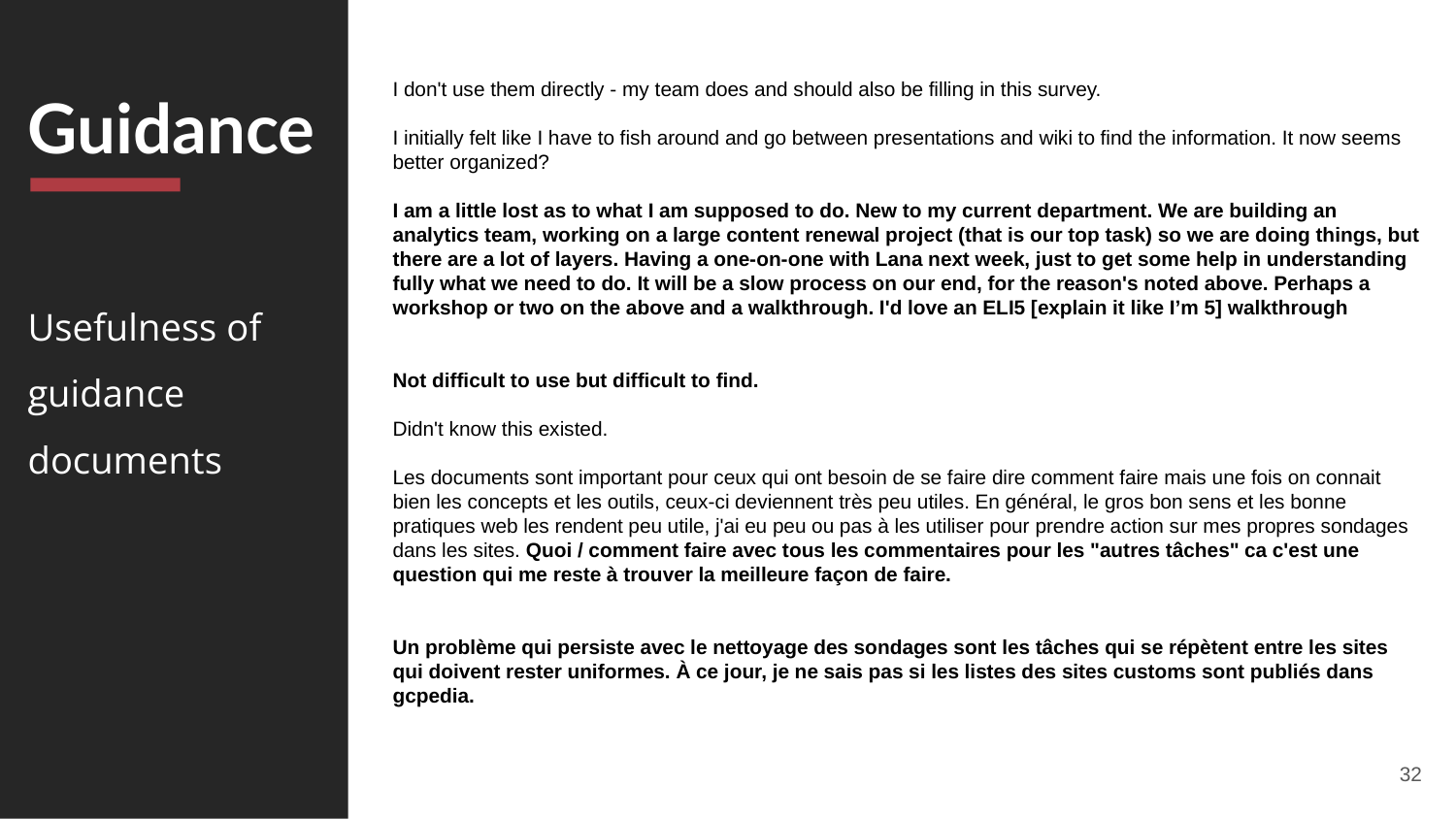

I don't use them directly - my team does and should also be filling in this survey.
I initially felt like I have to fish around and go between presentations and wiki to find the information. It now seems better organized?

I am a little lost as to what I am supposed to do. New to my current department. We are building an analytics team, working on a large content renewal project (that is our top task) so we are doing things, but there are a lot of layers. Having a one-on-one with Lana next week, just to get some help in understanding fully what we need to do. It will be a slow process on our end, for the reason's noted above. Perhaps a workshop or two on the above and a walkthrough. I'd love an ELI5 [explain it like I’m 5] walkthrough

Not difficult to use but difficult to find.
Didn't know this existed.

Les documents sont important pour ceux qui ont besoin de se faire dire comment faire mais une fois on connait bien les concepts et les outils, ceux-ci deviennent très peu utiles. En général, le gros bon sens et les bonne pratiques web les rendent peu utile, j'ai eu peu ou pas à les utiliser pour prendre action sur mes propres sondages dans les sites. Quoi / comment faire avec tous les commentaires pour les "autres tâches" ca c'est une question qui me reste à trouver la meilleure façon de faire.

Un problème qui persiste avec le nettoyage des sondages sont les tâches qui se répètent entre les sites qui doivent rester uniformes. À ce jour, je ne sais pas si les listes des sites customs sont publiés dans gcpedia.

Guidance

Usefulness of guidance documents

32